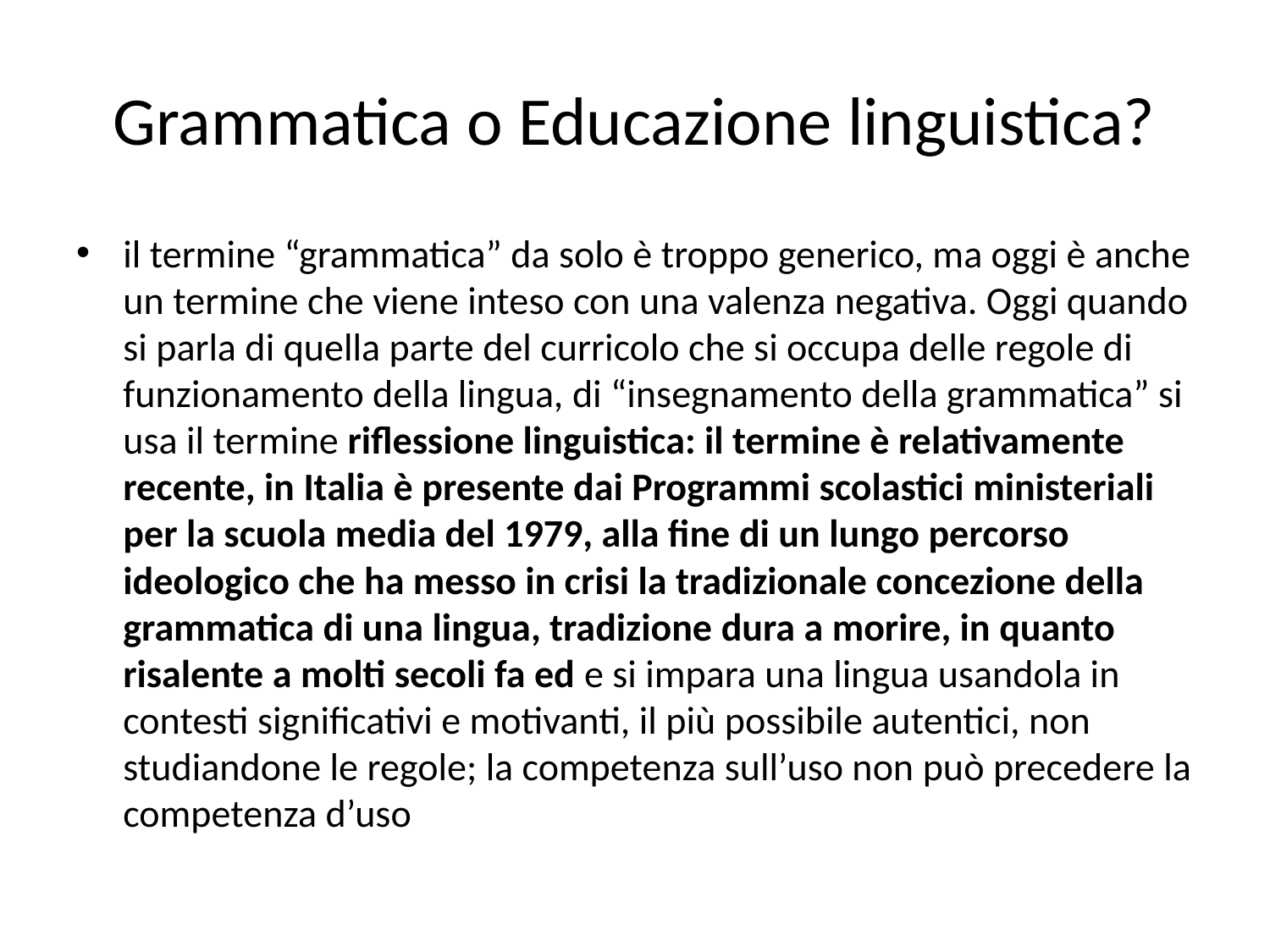

# Grammatica o Educazione linguistica?
il termine “grammatica” da solo è troppo generico, ma oggi è anche un termine che viene inteso con una valenza negativa. Oggi quando si parla di quella parte del curricolo che si occupa delle regole di funzionamento della lingua, di “insegnamento della grammatica” si usa il termine riflessione linguistica: il termine è relativamente recente, in Italia è presente dai Programmi scolastici ministeriali per la scuola media del 1979, alla fine di un lungo percorso ideologico che ha messo in crisi la tradizionale concezione della grammatica di una lingua, tradizione dura a morire, in quanto risalente a molti secoli fa ed e si impara una lingua usandola in contesti significativi e motivanti, il più possibile autentici, non studiandone le regole; la competenza sull’uso non può precedere la competenza d’uso